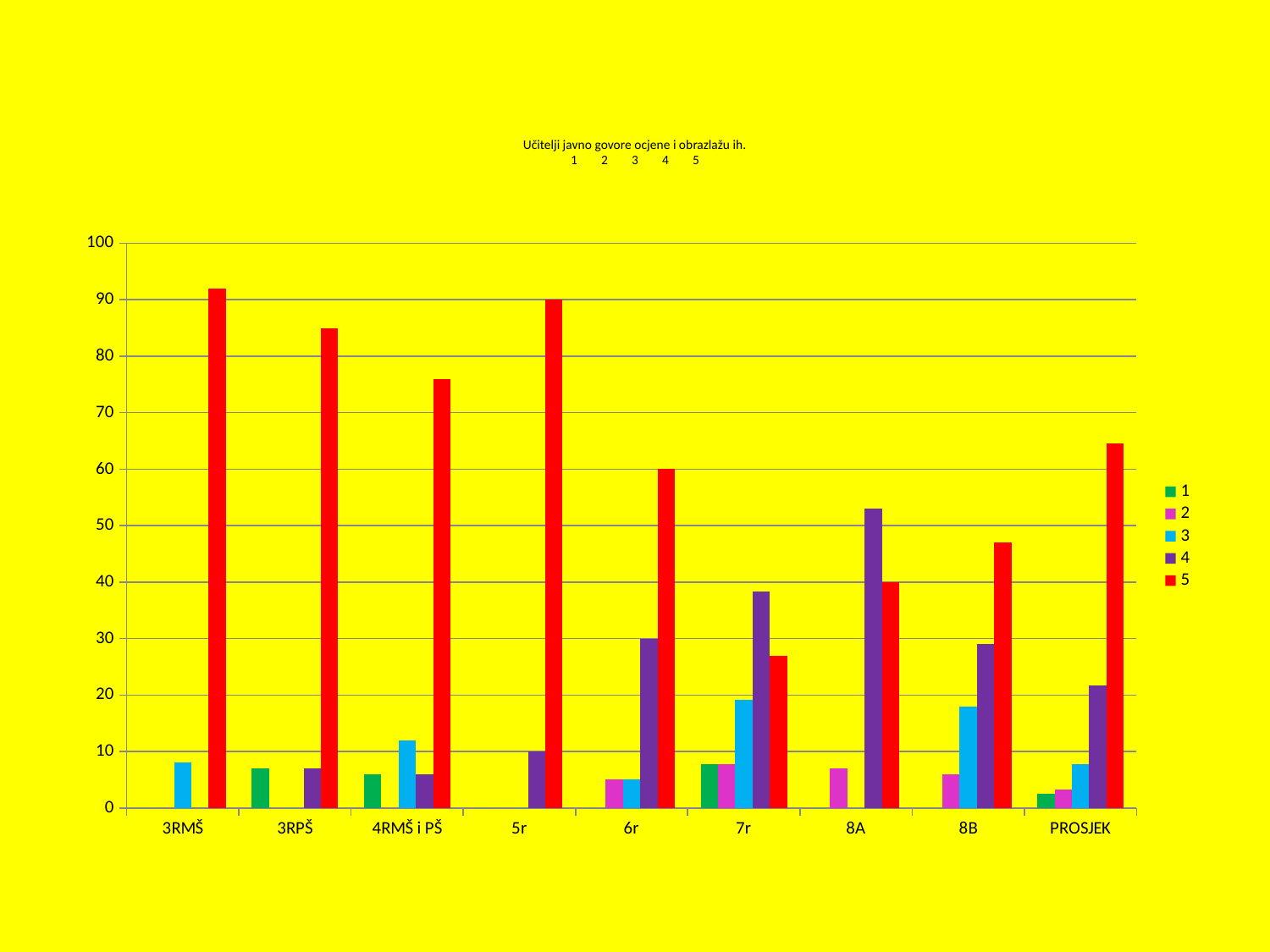

# Učitelji javno govore ocjene i obrazlažu ih. 1	2	3	4	5

### Chart

| Category | 1 | 2 | 3 | 4 | 5 |
|---|---|---|---|---|---|
| 3RMŠ | 0.0 | 0.0 | 8.0 | 0.0 | 92.0 |
| 3RPŠ | 7.0 | 0.0 | 0.0 | 7.0 | 85.0 |
| 4RMŠ i PŠ | 6.0 | 0.0 | 12.0 | 6.0 | 76.0 |
| 5r | 0.0 | 0.0 | 0.0 | 10.0 | 90.0 |
| 6r | 0.0 | 5.0 | 5.0 | 30.0 | 60.0 |
| 7r | 7.7 | 7.7 | 19.2 | 38.4 | 26.9 |
| 8A | 0.0 | 7.0 | 0.0 | 53.0 | 40.0 |
| 8B | 0.0 | 6.0 | 18.0 | 29.0 | 47.0 |
| PROSJEK | 2.5875 | 3.2124999999999977 | 7.775 | 21.675 | 64.61249999999998 |